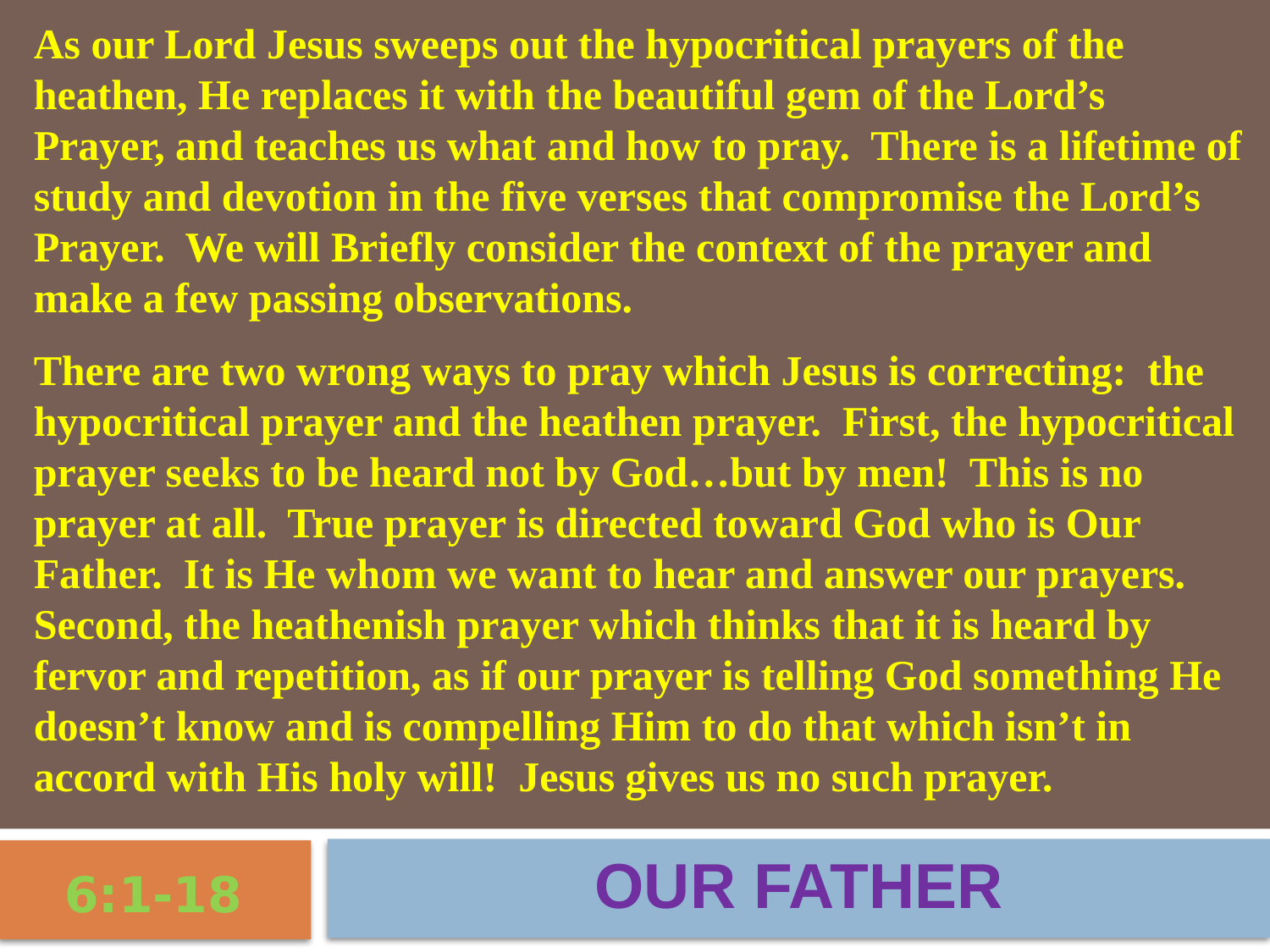

As our Lord Jesus sweeps out the hypocritical prayers of the heathen, He replaces it with the beautiful gem of the Lord’s Prayer, and teaches us what and how to pray.  There is a lifetime of study and devotion in the five verses that compromise the Lord’s Prayer.  We will Briefly consider the context of the prayer and make a few passing observations.
There are two wrong ways to pray which Jesus is correcting:  the hypocritical prayer and the heathen prayer.  First, the hypocritical prayer seeks to be heard not by God…but by men!  This is no prayer at all.  True prayer is directed toward God who is Our Father.  It is He whom we want to hear and answer our prayers.  Second, the heathenish prayer which thinks that it is heard by fervor and repetition, as if our prayer is telling God something He doesn’t know and is compelling Him to do that which isn’t in accord with His holy will!  Jesus gives us no such prayer.
OUR FATHER
6:1-18